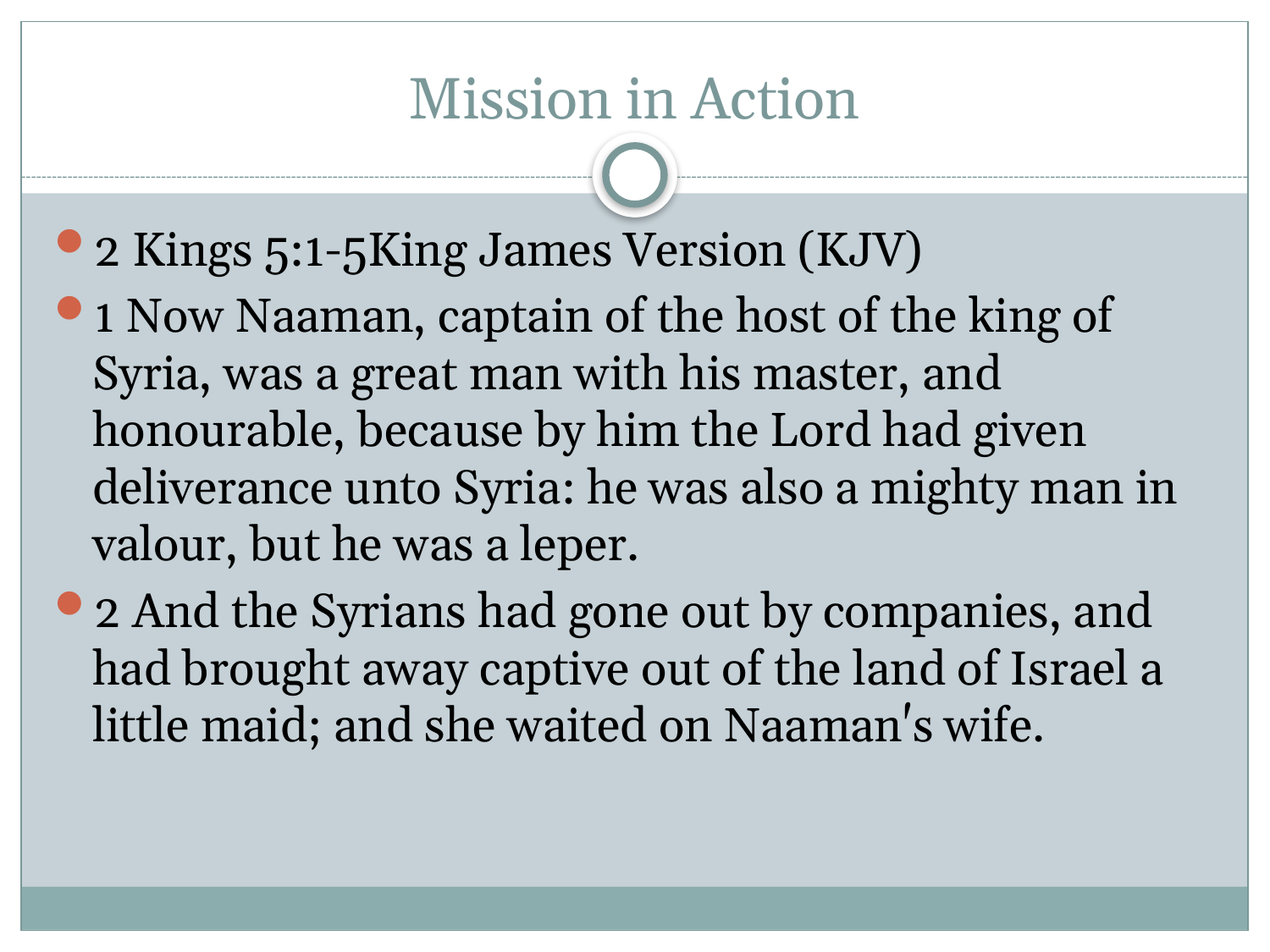

# Mission in Action
2 Kings 5:1-5King James Version (KJV)
1 Now Naaman, captain of the host of the king of Syria, was a great man with his master, and honourable, because by him the Lord had given deliverance unto Syria: he was also a mighty man in valour, but he was a leper.
2 And the Syrians had gone out by companies, and had brought away captive out of the land of Israel a little maid; and she waited on Naaman's wife.